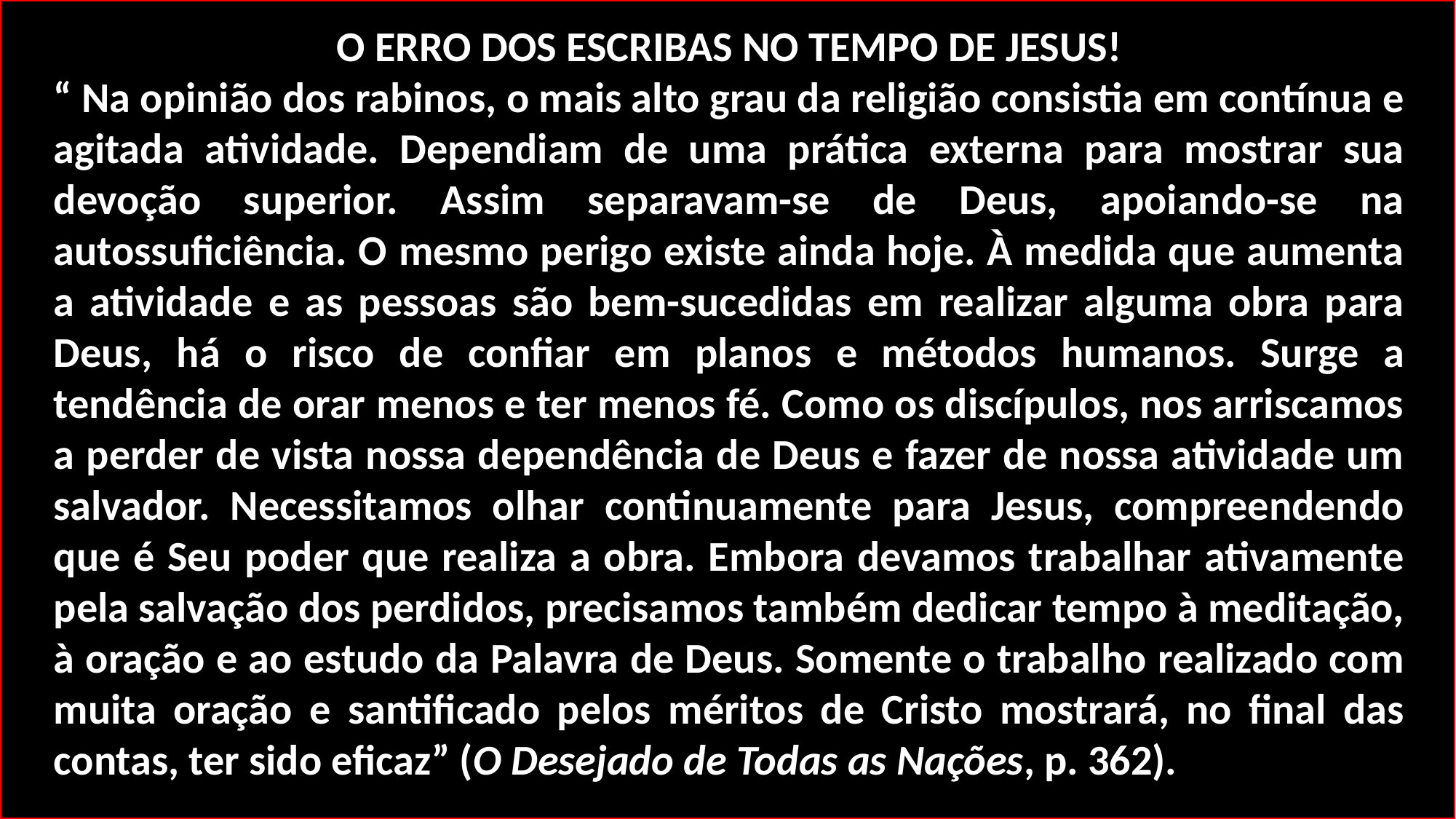

O ERRO DOS ESCRIBAS NO TEMPO DE JESUS!
“ Na opinião dos rabinos, o mais alto grau da religião consistia em contínua e agitada atividade. Dependiam de uma prática externa para mostrar sua devoção superior. Assim separavam-se de Deus, apoiando-se na autossuficiência. O mesmo perigo existe ainda hoje. À medida que aumenta a atividade e as pessoas são bem-sucedidas em realizar alguma obra para Deus, há o risco de confiar em planos e métodos humanos. Surge a tendência de orar menos e ter menos fé. Como os discípulos, nos arriscamos a perder de vista nossa dependência de Deus e fazer de nossa atividade um salvador. Necessitamos olhar continuamente para Jesus, compreendendo que é Seu poder que realiza a obra. Embora devamos trabalhar ativamente pela salvação dos perdidos, precisamos também dedicar tempo à meditação, à oração e ao estudo da Palavra de Deus. Somente o trabalho realizado com muita oração e santificado pelos méritos de Cristo mostrará, no final das contas, ter sido eficaz” (O Desejado de Todas as Nações, p. 362).